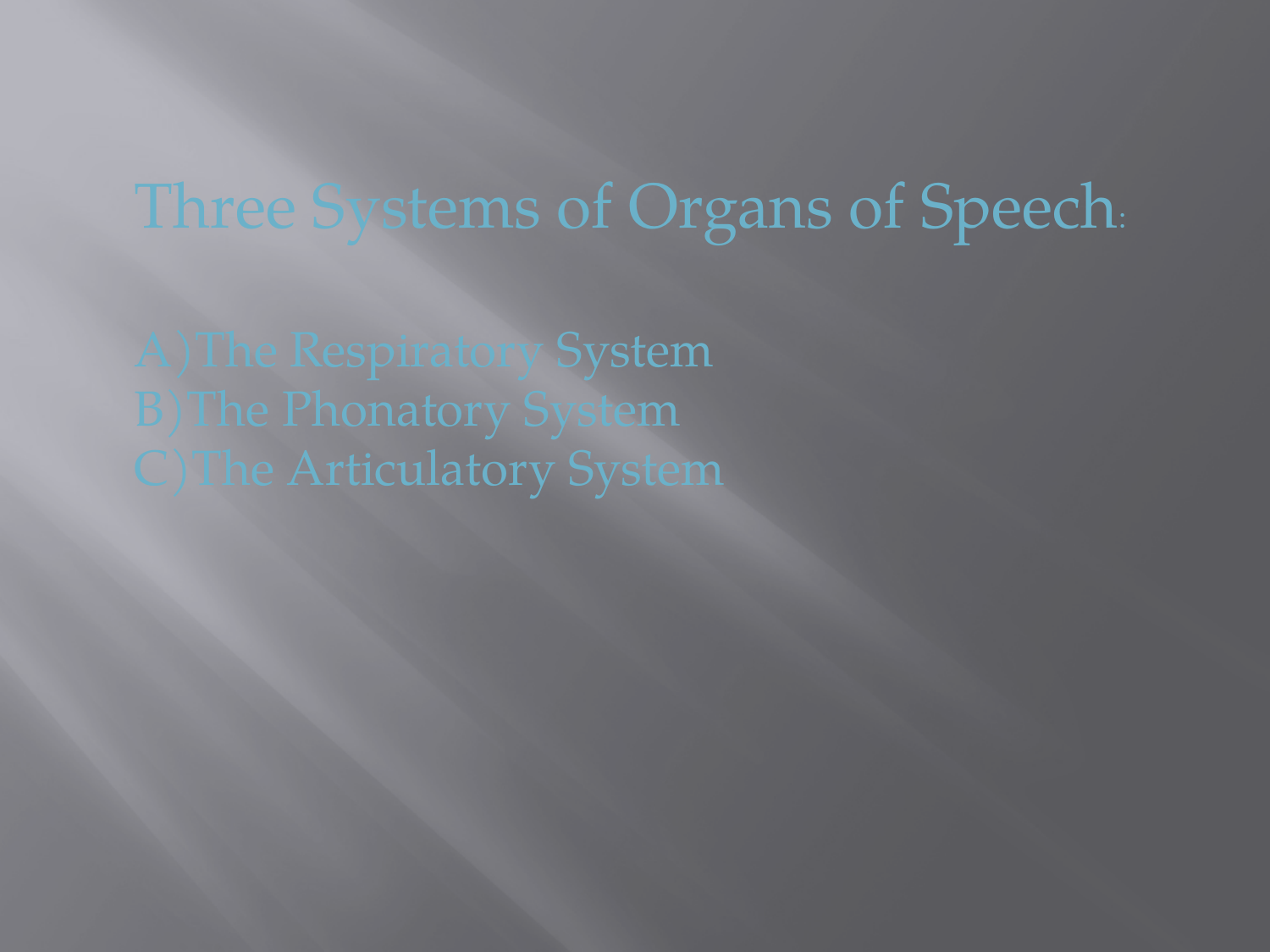

Three Systems of Organs of Speech:

The Respiratory System
The Phonatory System
The Articulatory System